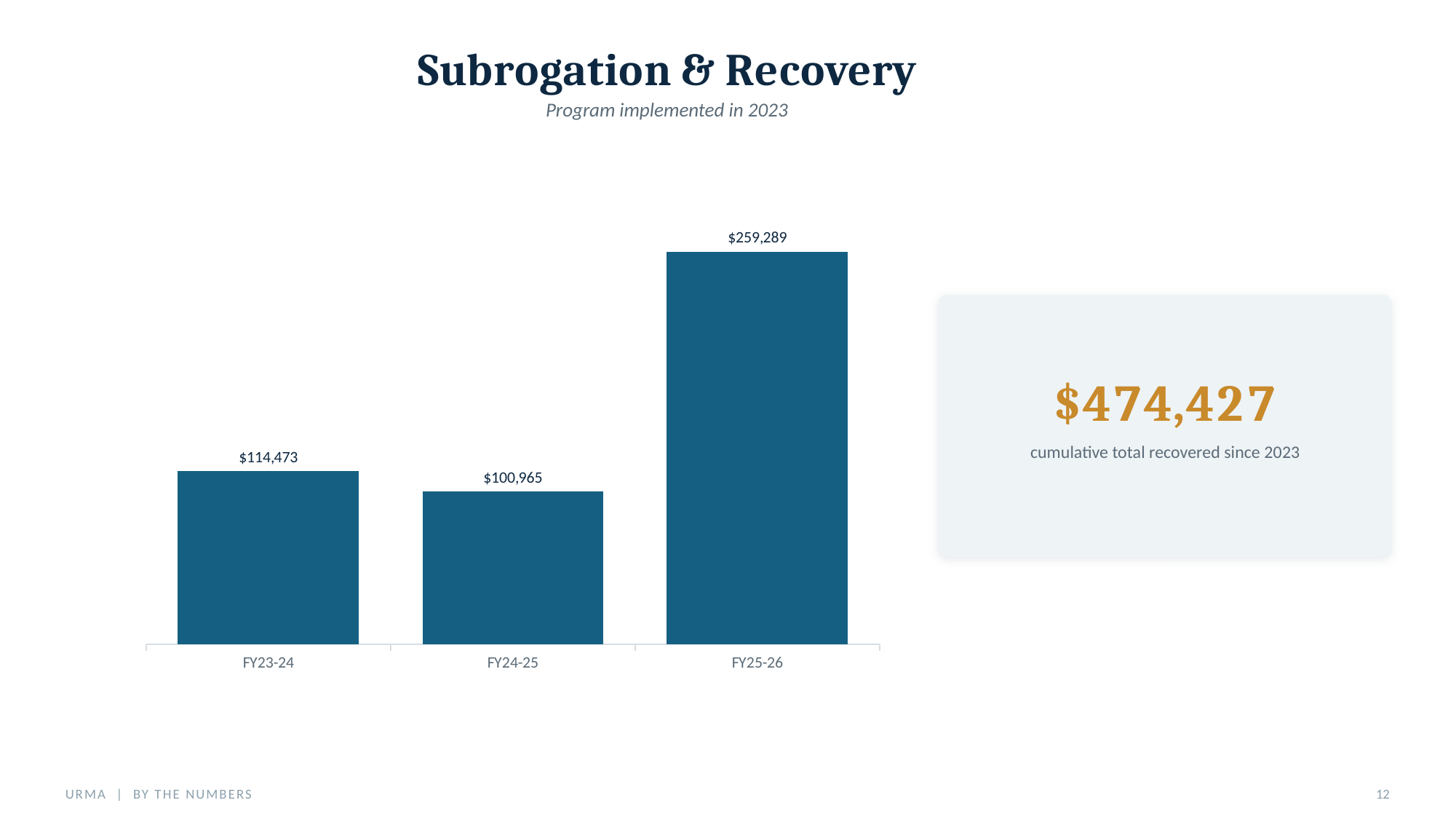

Subrogation & Recovery
Program implemented in 2023

### Chart

| Category | Recovery |
|---|---|
| FY23-24 | 114473.0 |
| FY24-25 | 100965.0 |
| FY25-26 | 259289.0 |
$474,427
cumulative total recovered since 2023
URMA  |  BY THE NUMBERS
12